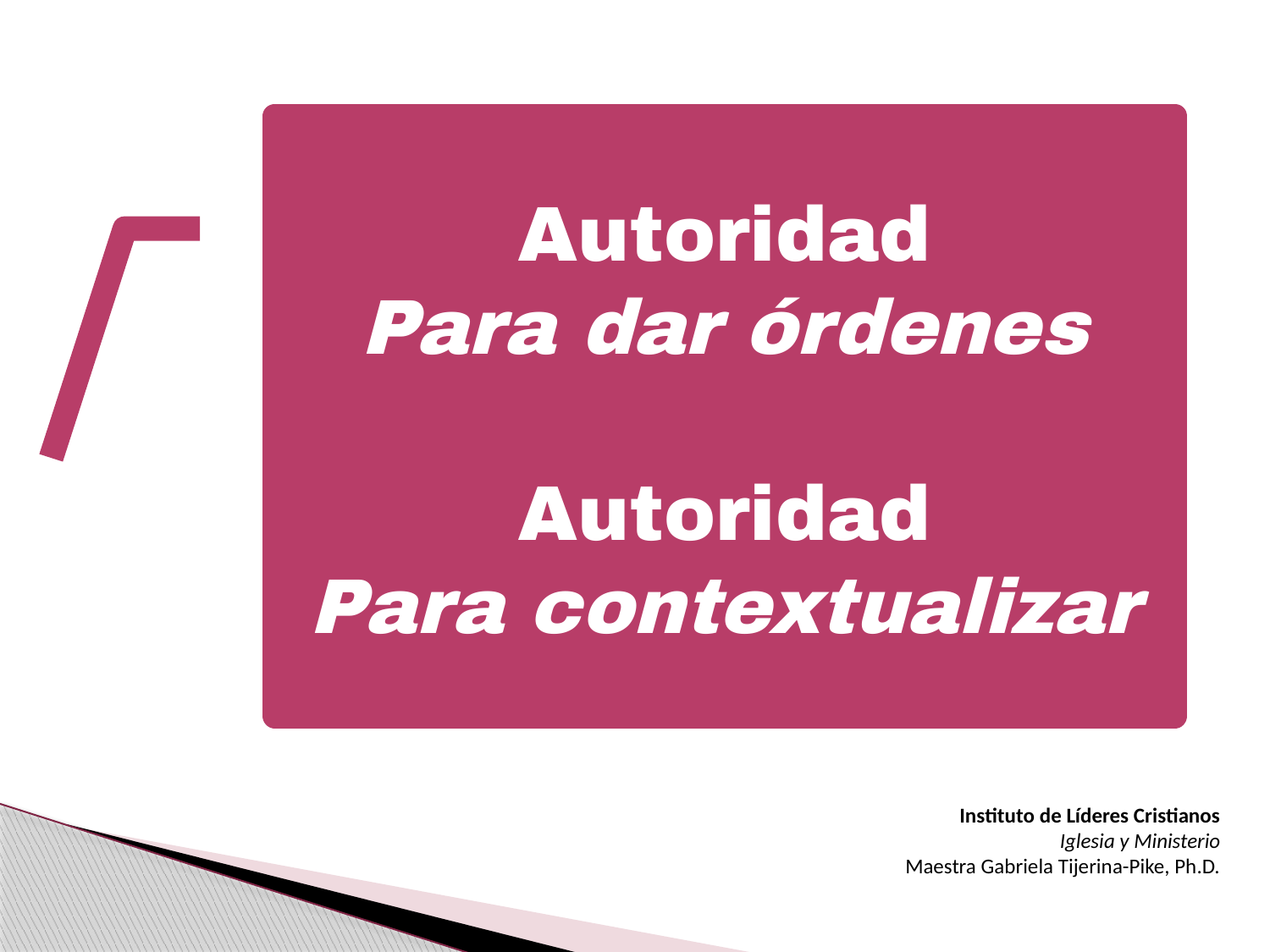

Autoridad
Para dar órdenes

Autoridad
Para contextualizar
Instituto de Líderes Cristianos
Iglesia y Ministerio
Maestra Gabriela Tijerina-Pike, Ph.D.